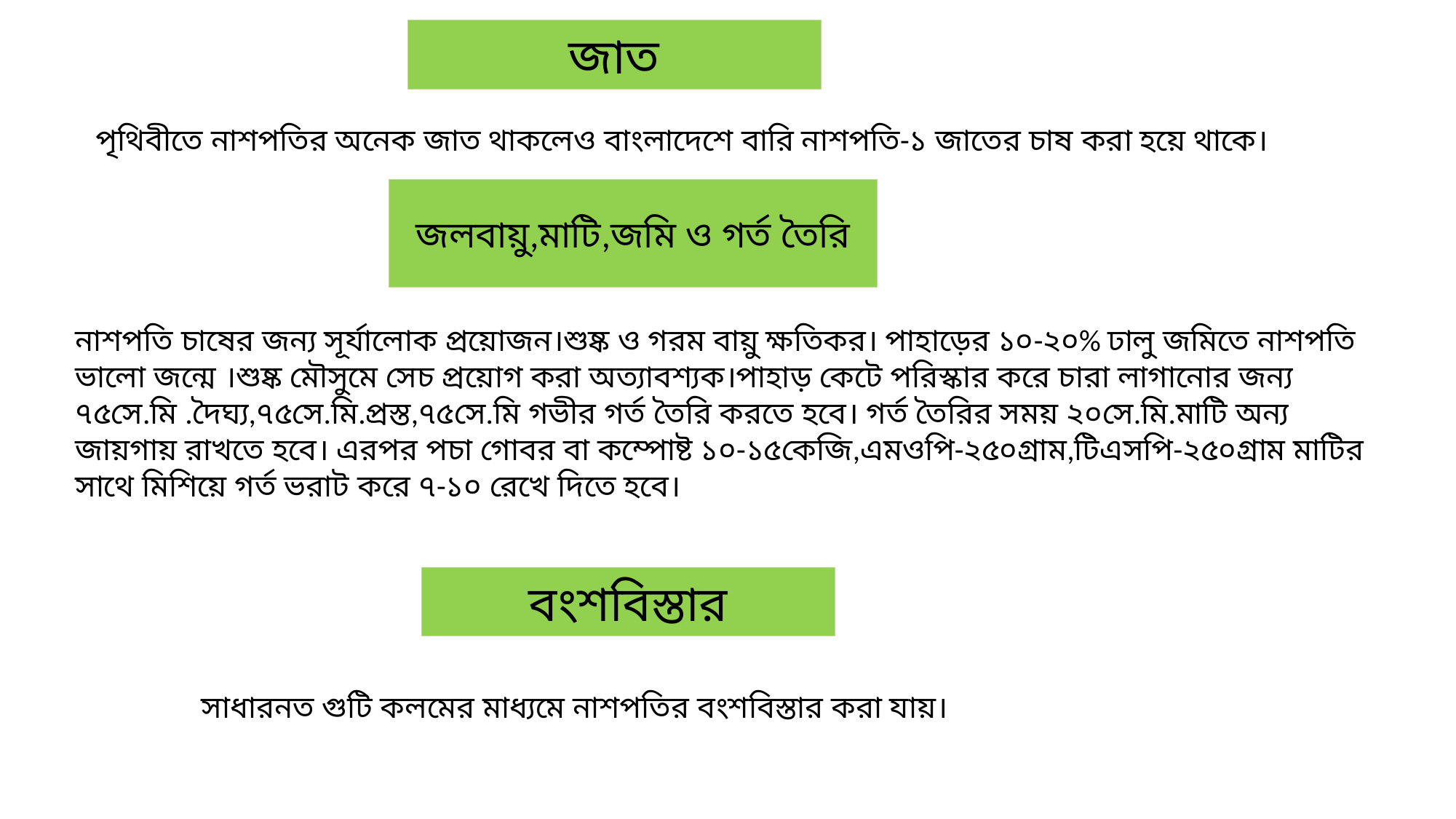

# জাত
পৃথিবীতে নাশপতির অনেক জাত থাকলেও বাংলাদেশে বারি নাশপতি-১ জাতের চাষ করা হয়ে থাকে।
জলবায়ু,মাটি,জমি ও গর্ত তৈরি
নাশপতি চাষের জন্য সূর্যালোক প্রয়োজন।শুষ্ক ও গরম বায়ু ক্ষতিকর। পাহাড়ের ১০-২০% ঢালু জমিতে নাশপতি ভালো জন্মে ।শুষ্ক মৌসুমে সেচ প্রয়োগ করা অত্যাবশ্যক।পাহাড় কেটে পরিস্কার করে চারা লাগানোর জন্য ৭৫সে.মি .দৈঘ্য,৭৫সে.মি.প্রস্ত,৭৫সে.মি গভীর গর্ত তৈরি করতে হবে। গর্ত তৈরির সময় ২০সে.মি.মাটি অন্য জায়গায় রাখতে হবে। এরপর পচা গোবর বা কম্পোষ্ট ১০-১৫কেজি,এমওপি-২৫০গ্রাম,টিএসপি-২৫০গ্রাম মাটির সাথে মিশিয়ে গর্ত ভরাট করে ৭-১০ রেখে দিতে হবে।
বংশবিস্তার
সাধারনত গুটি কলমের মাধ্যমে নাশপতির বংশবিস্তার করা যায়।